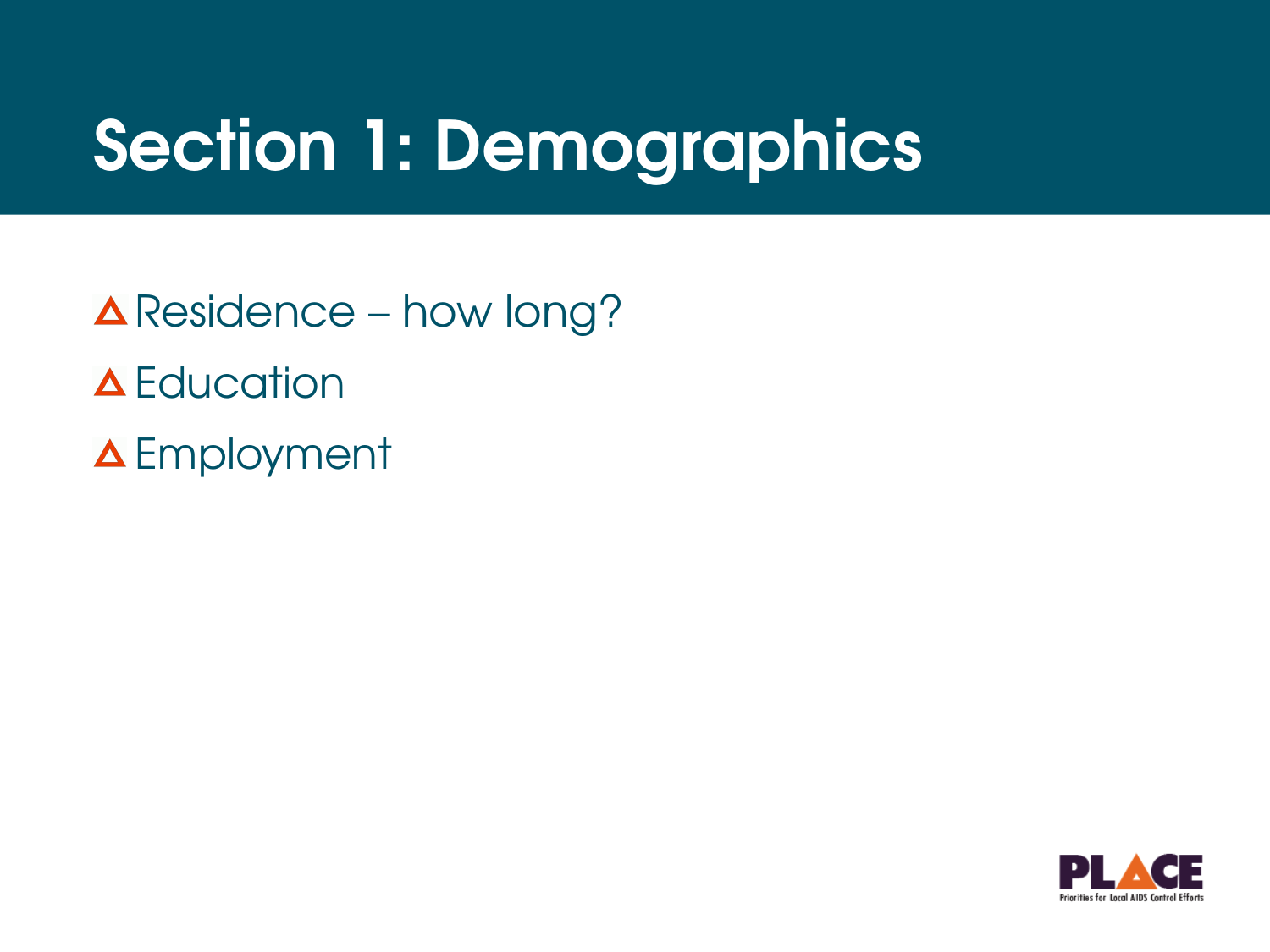

# Section 1: Demographics
Residence – how long?
Education
Employment